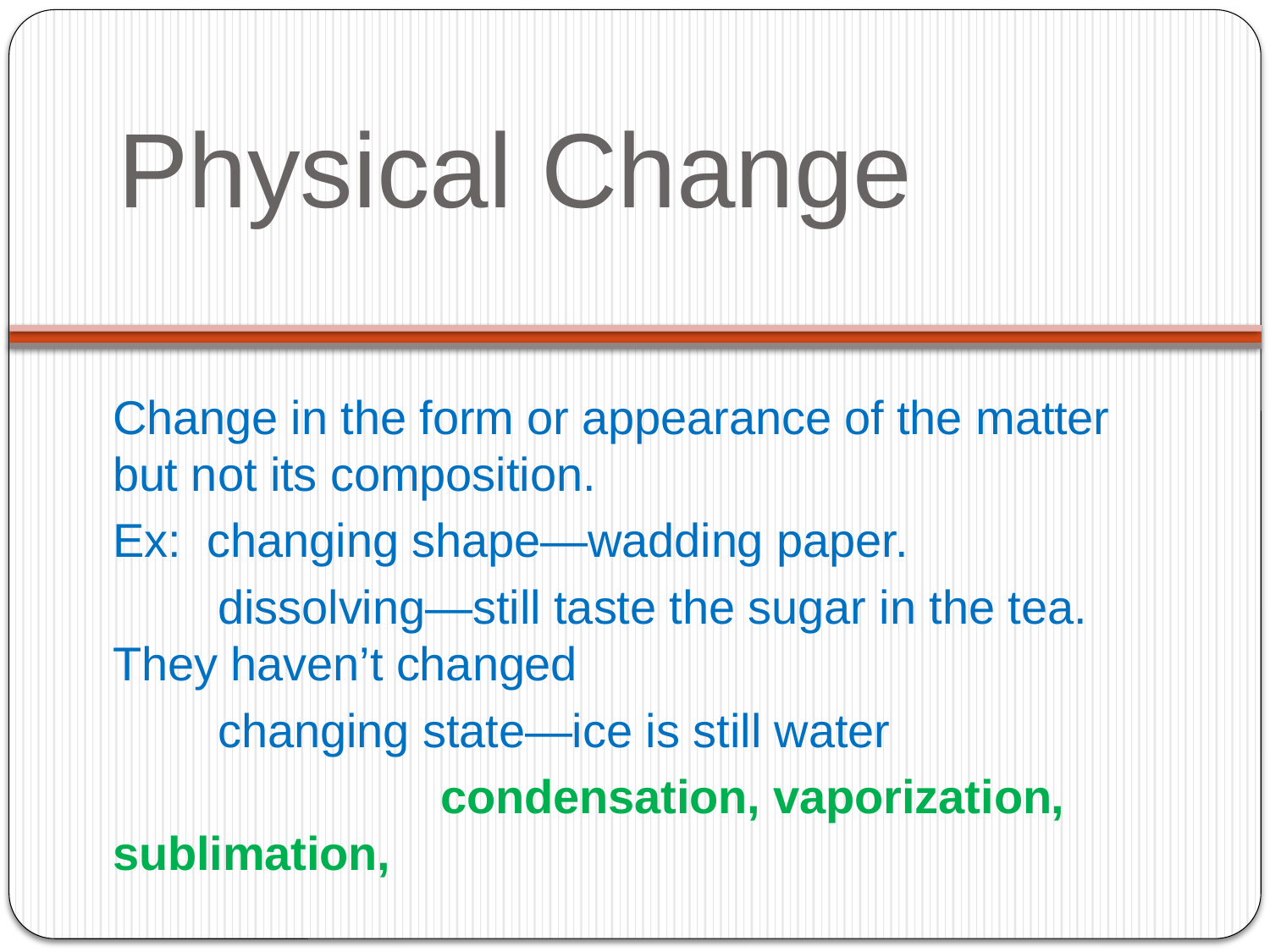

# Physical Change
Change in the form or appearance of the matter but not its composition.
Ex:  changing shape—wadding paper.
        dissolving—still taste the sugar in the tea.  They haven’t changed
        changing state—ice is still water
                         condensation, vaporization, sublimation,